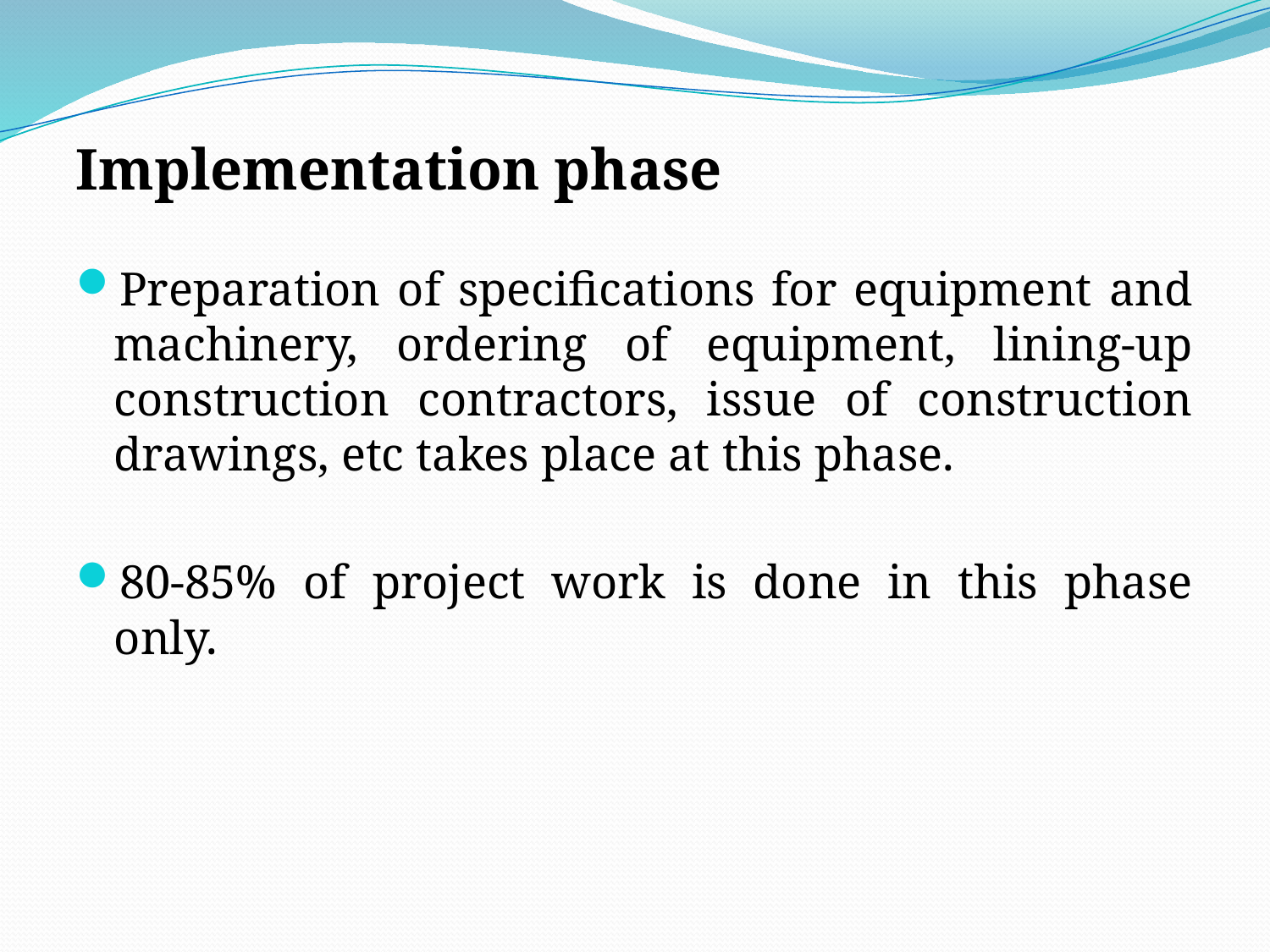

Implementation phase

Preparation of specifications for equipment and machinery, ordering of equipment, lining-up construction contractors, issue of construction drawings, etc takes place at this phase.

80-85% of project work is done in this phase only.